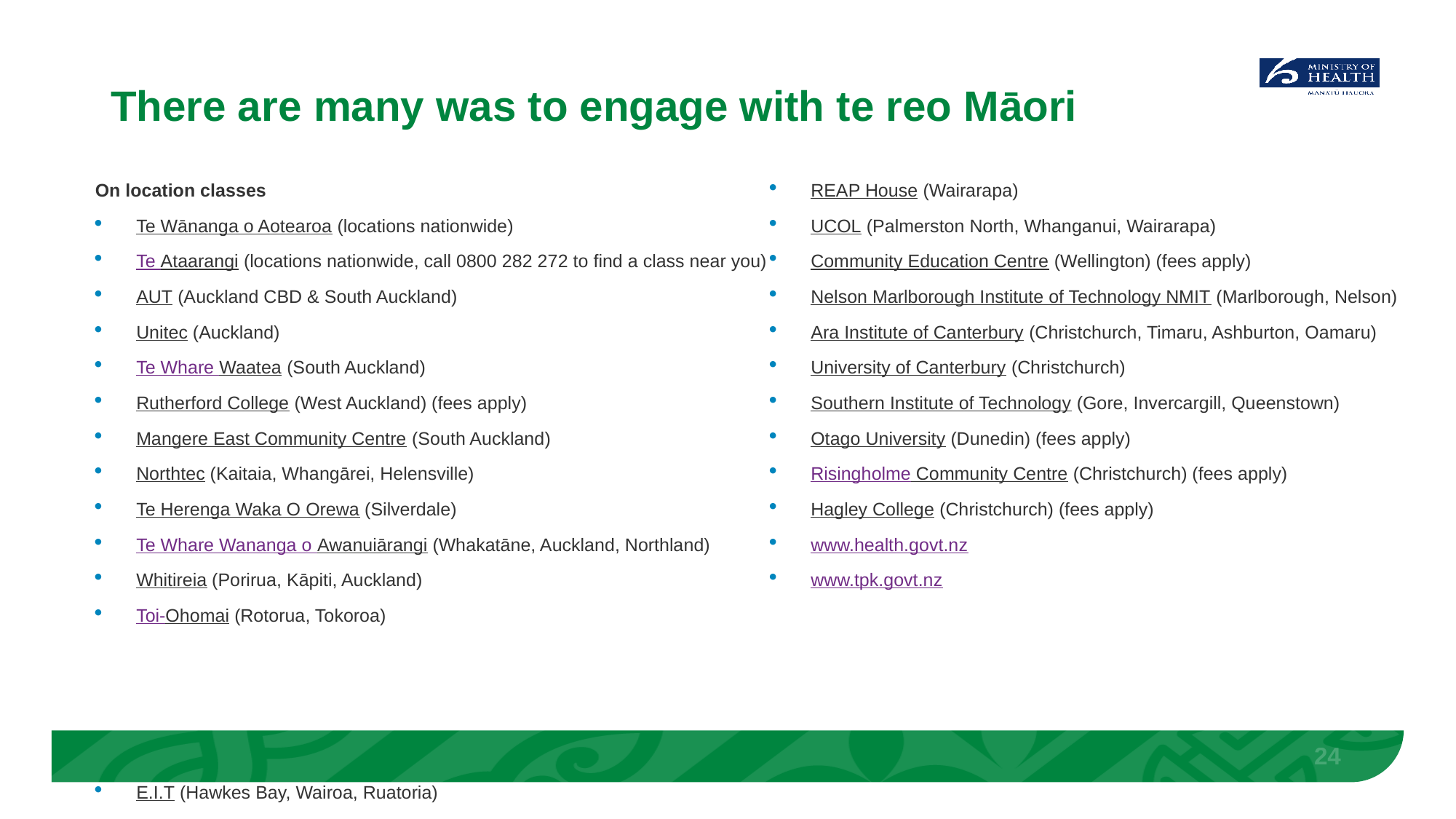

# There are many was to engage with te reo Māori
On location classes
Te Wānanga o Aotearoa (locations nationwide)
Te Ataarangi (locations nationwide, call 0800 282 272 to find a class near you)
AUT (Auckland CBD & South Auckland)
Unitec (Auckland)
Te Whare Waatea (South Auckland)
Rutherford College (West Auckland) (fees apply)
Mangere East Community Centre (South Auckland)
Northtec (Kaitaia, Whangārei, Helensville)
Te Herenga Waka O Orewa (Silverdale)
Te Whare Wananga o Awanuiārangi (Whakatāne, Auckland, Northland)
Whitireia (Porirua, Kāpiti, Auckland)
Toi-Ohomai (Rotorua, Tokoroa)

E.I.T (Hawkes Bay, Wairoa, Ruatoria)
REAP House (Wairarapa)
UCOL (Palmerston North, Whanganui, Wairarapa)
Community Education Centre (Wellington) (fees apply)
Nelson Marlborough Institute of Technology NMIT (Marlborough, Nelson)
Ara Institute of Canterbury (Christchurch, Timaru, Ashburton, Oamaru)
University of Canterbury (Christchurch)
Southern Institute of Technology (Gore, Invercargill, Queenstown)
Otago University (Dunedin) (fees apply)
Risingholme Community Centre (Christchurch) (fees apply)
Hagley College (Christchurch) (fees apply)
www.health.govt.nz
www.tpk.govt.nz